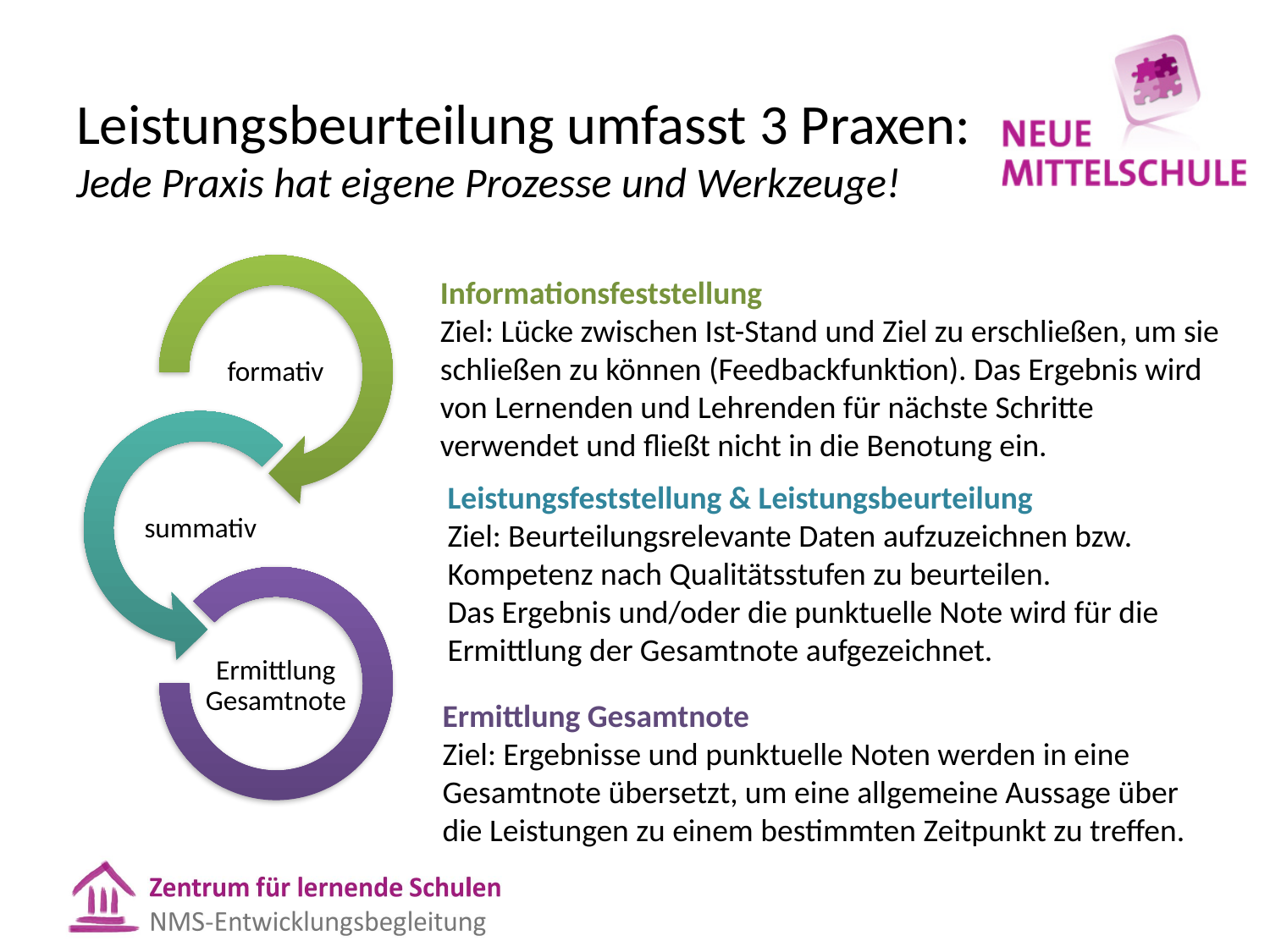

# Leistungsbeurteilung umfasst 3 Praxen: Jede Praxis hat eigene Prozesse und Werkzeuge!
formativ
summativ
Ermittlung Gesamtnote
Informationsfeststellung
Ziel: Lücke zwischen Ist-Stand und Ziel zu erschließen, um sie schließen zu können (Feedbackfunktion). Das Ergebnis wird von Lernenden und Lehrenden für nächste Schritte verwendet und fließt nicht in die Benotung ein.
Leistungsfeststellung & Leistungsbeurteilung
Ziel: Beurteilungsrelevante Daten aufzuzeichnen bzw. Kompetenz nach Qualitätsstufen zu beurteilen.
Das Ergebnis und/oder die punktuelle Note wird für die Ermittlung der Gesamtnote aufgezeichnet.
Ermittlung Gesamtnote
Ziel: Ergebnisse und punktuelle Noten werden in eine Gesamtnote übersetzt, um eine allgemeine Aussage über die Leistungen zu einem bestimmten Zeitpunkt zu treffen.